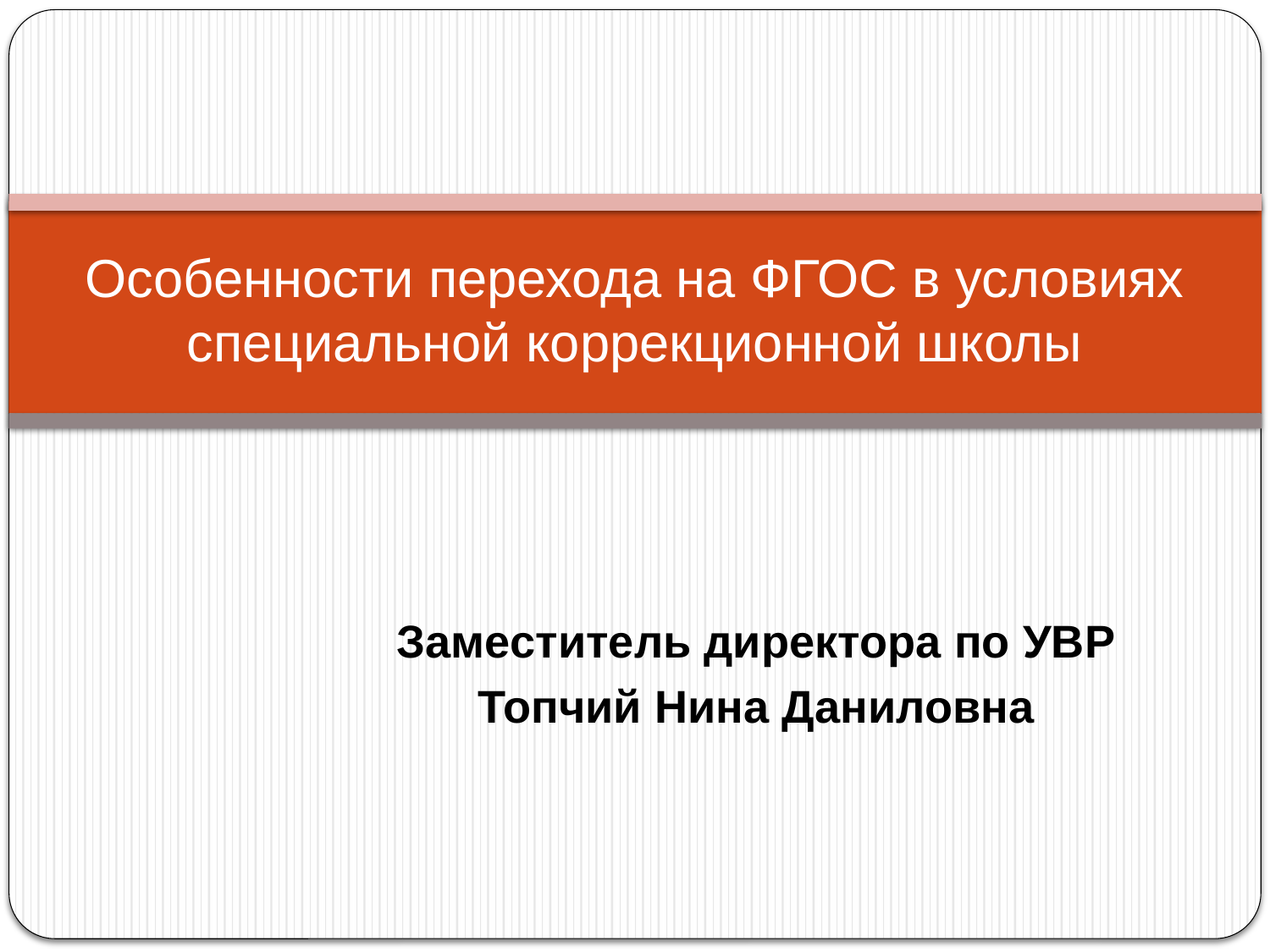

# Особенности перехода на ФГОС в условиях специальной коррекционной школы
Заместитель директора по УВР
Топчий Нина Даниловна